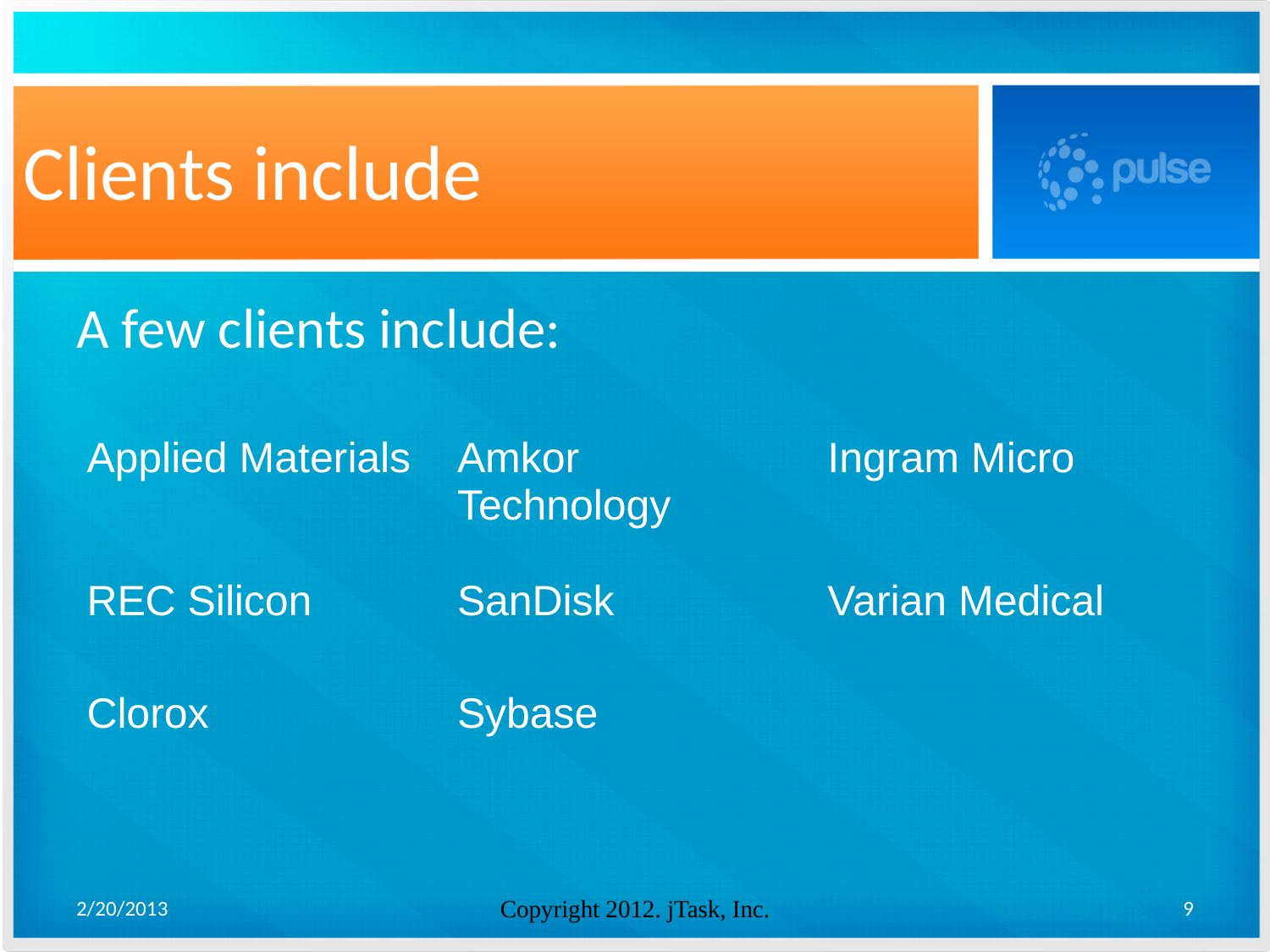

# Clients include
A few clients include:
| Applied Materials | Amkor Technology | Ingram Micro |
| --- | --- | --- |
| REC Silicon | SanDisk | Varian Medical |
| Clorox | Sybase |  |
2/20/2013
Copyright 2012. jTask, Inc.
9